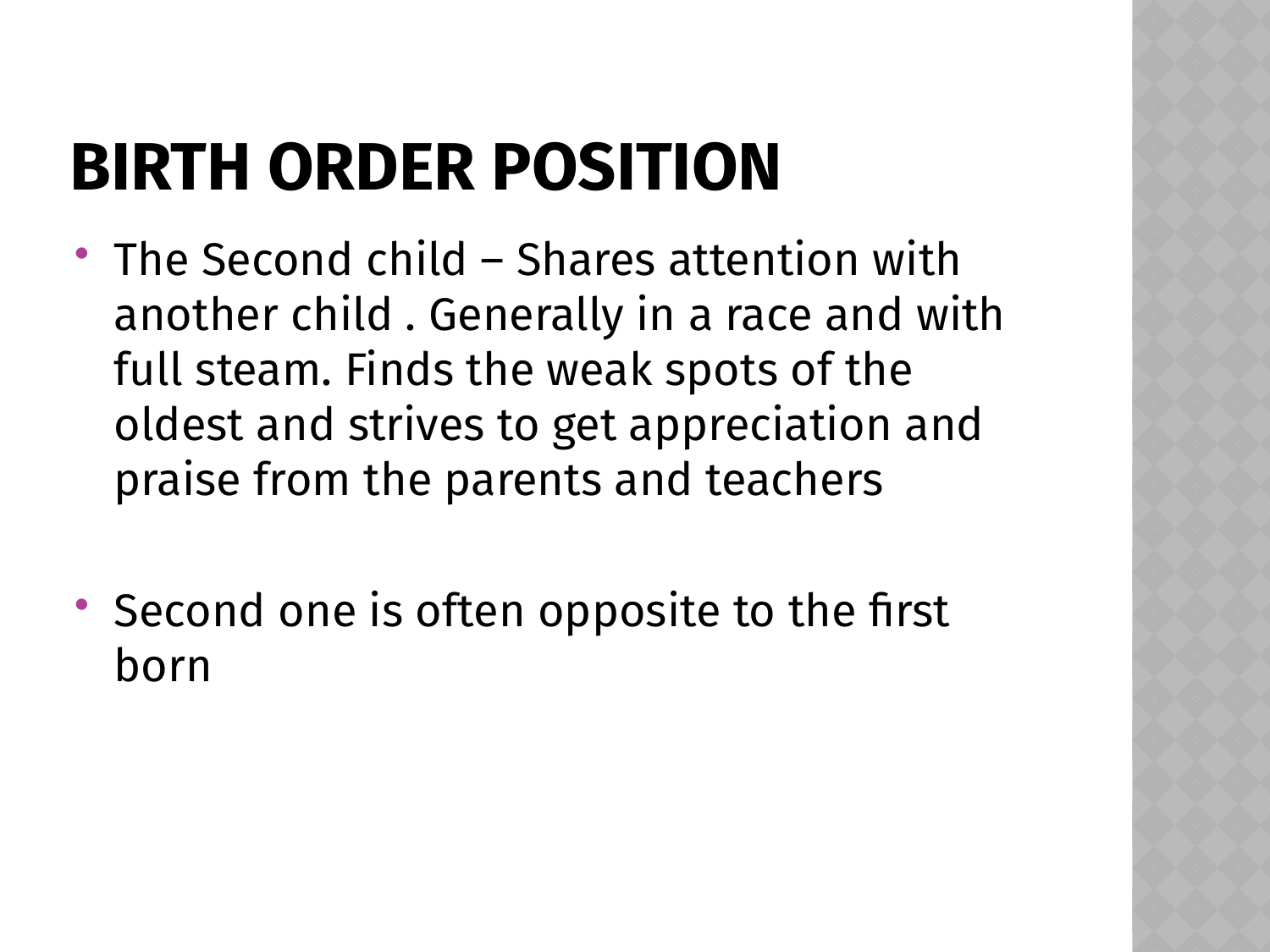

# Birth Order position
The Second child – Shares attention with another child . Generally in a race and with full steam. Finds the weak spots of the oldest and strives to get appreciation and praise from the parents and teachers

Second one is often opposite to the first born